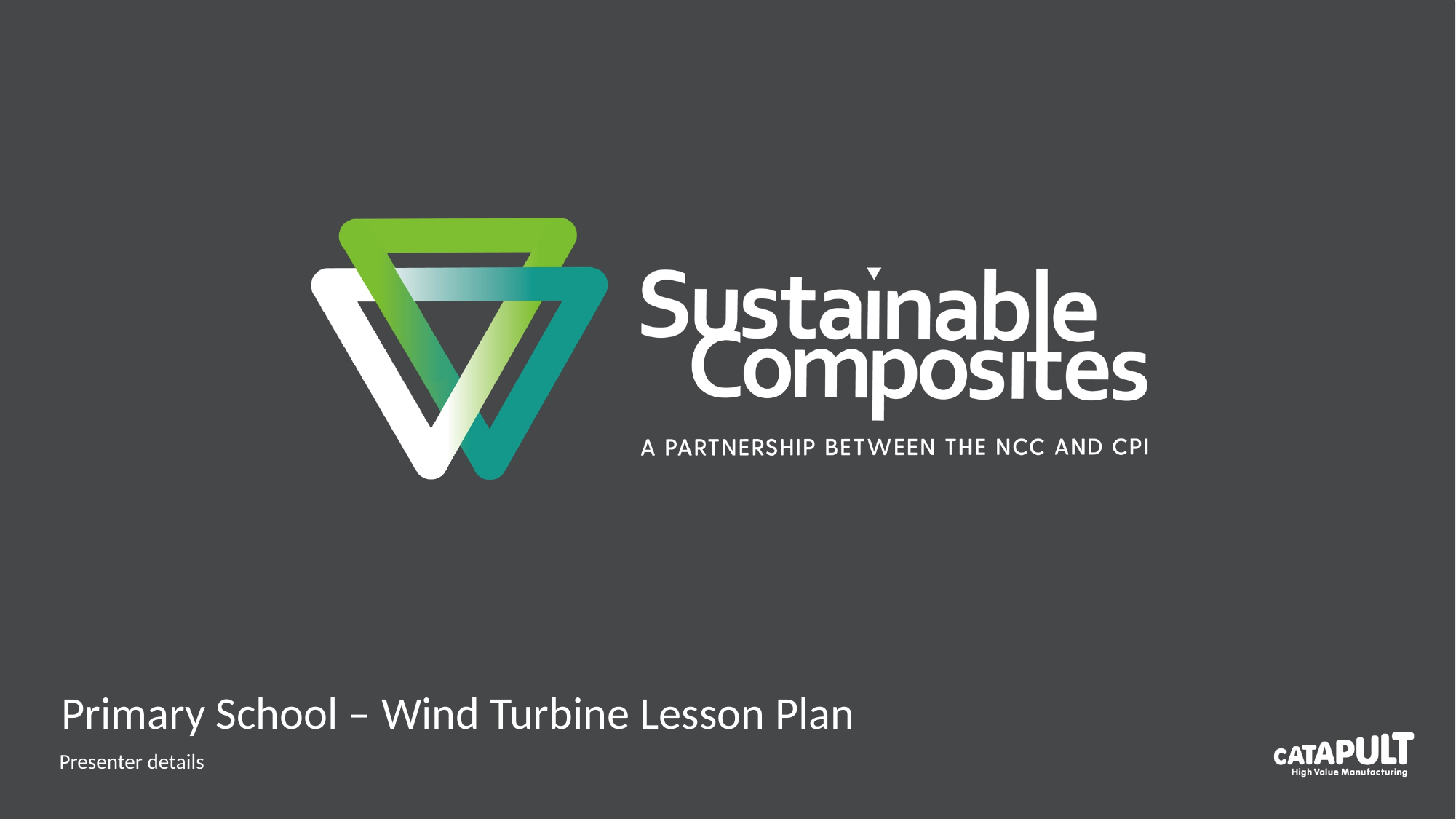

Primary School – Wind Turbine Lesson Plan
Presenter details